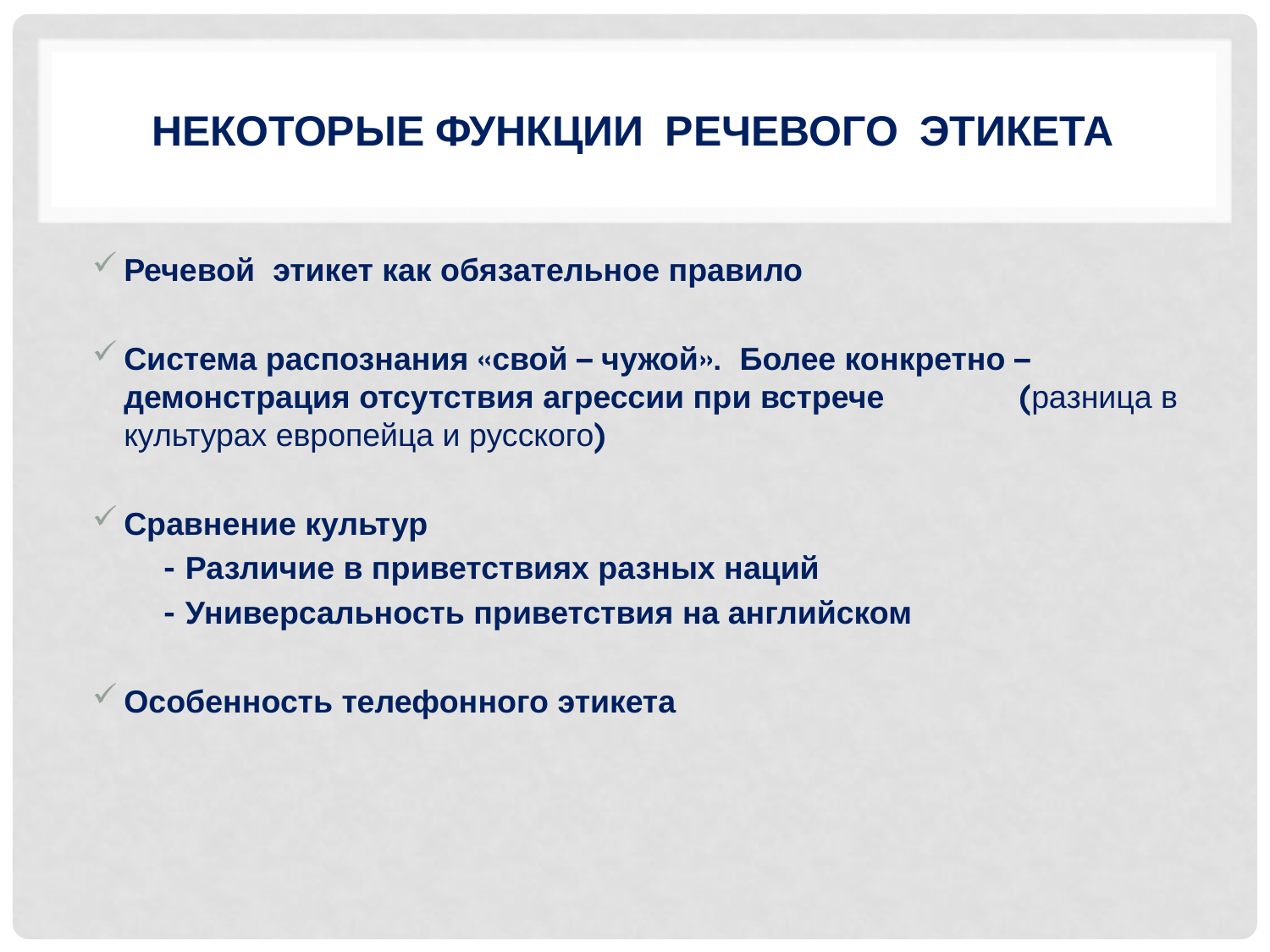

# Некоторые Функции  речевого  этикета
Речевой  этикет как обязательное правило

Система распознания «свой – чужой».  Более конкретно – демонстрация отсутствия агрессии при встрече               (разница в культурах европейца и русского)

Сравнение культур
        - Различие в приветствиях разных наций
        - Универсальность приветствия на английском

Особенность телефонного этикета